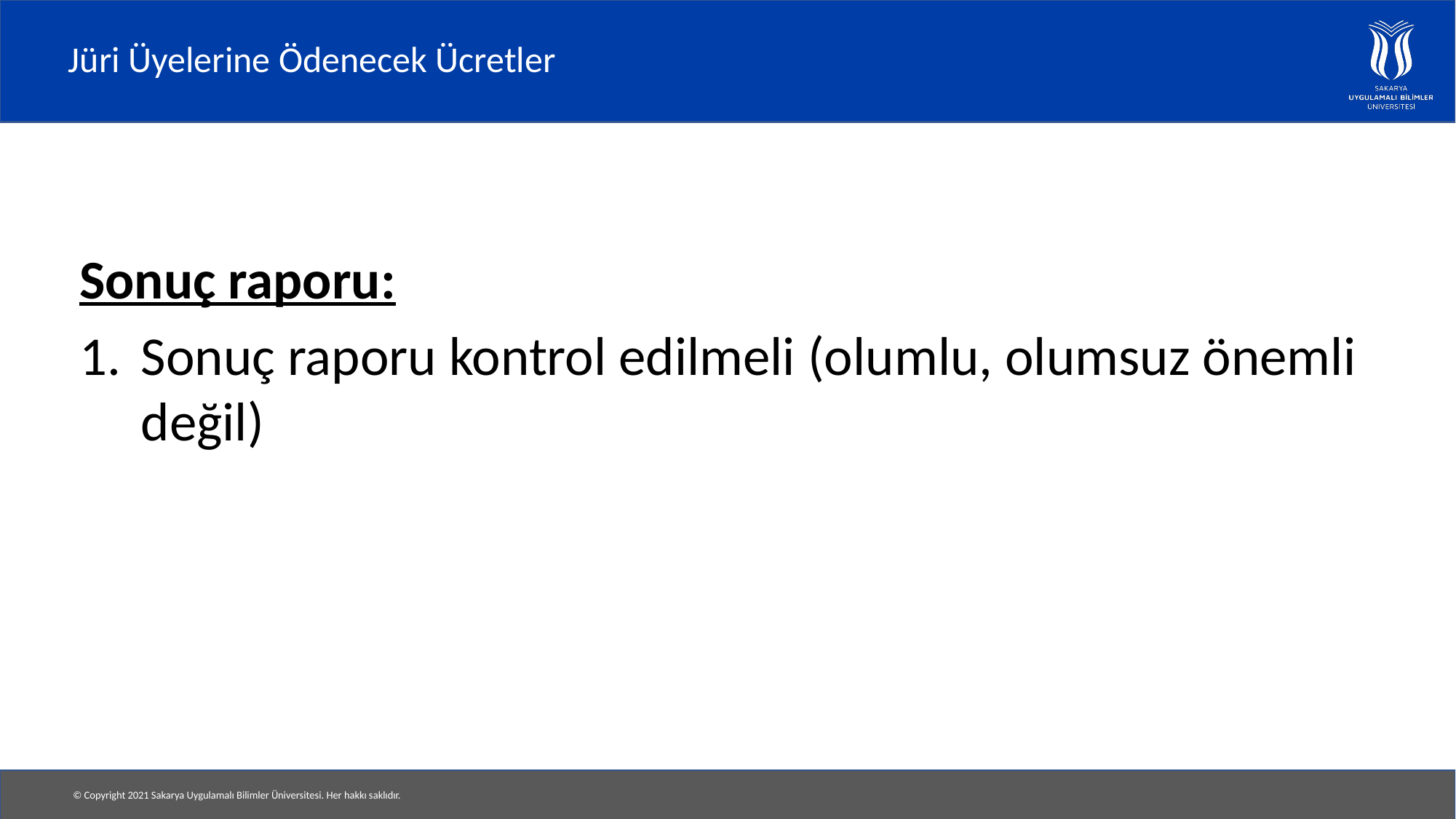

# Jüri Üyelerine Ödenecek Ücretler

Sonuç raporu:
Sonuç raporu kontrol edilmeli (olumlu, olumsuz önemli değil)